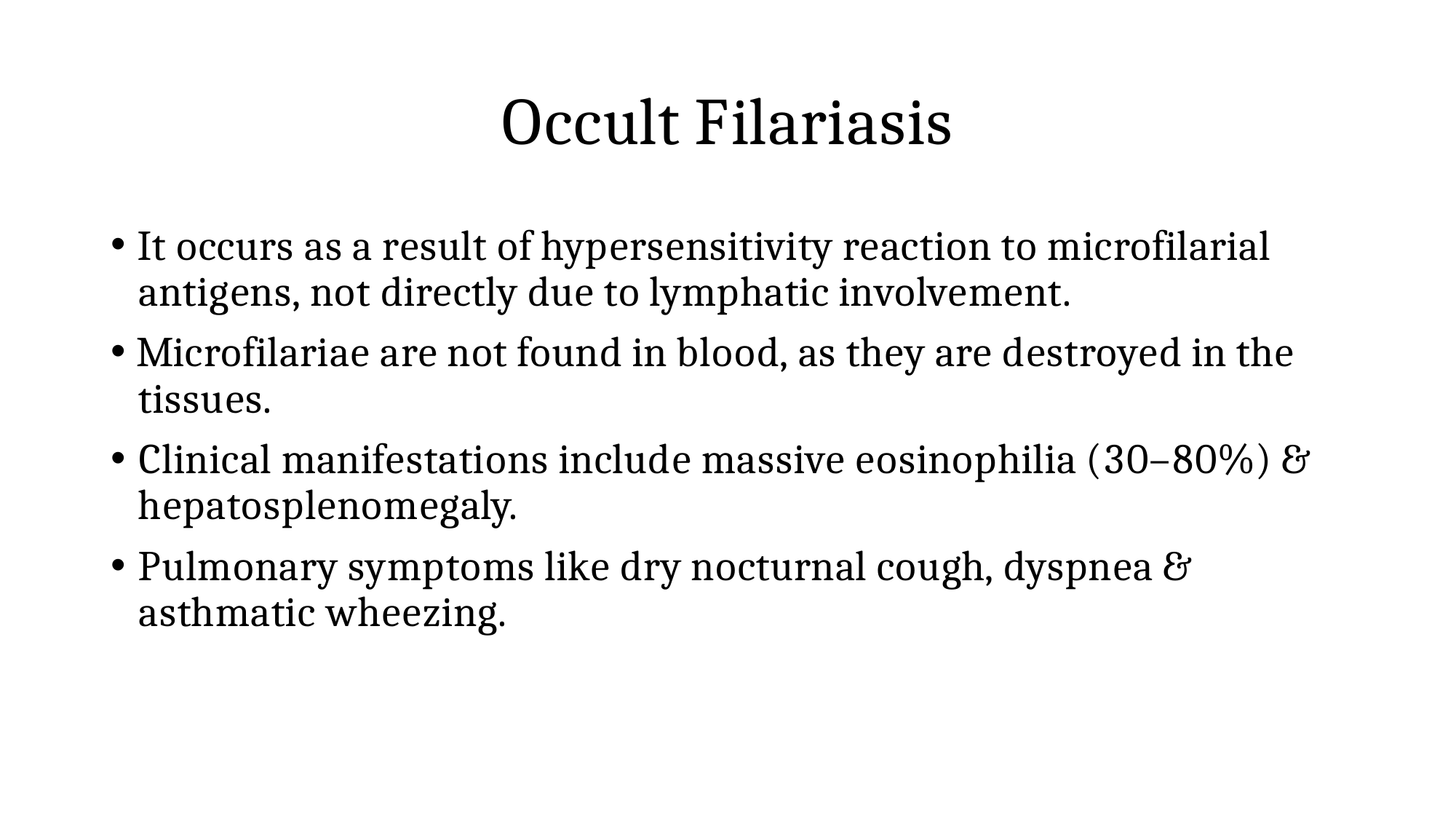

# Occult Filariasis
It occurs as a result of hypersensitivity reaction to microfilarial antigens, not directly due to lymphatic involvement.
Microfilariae are not found in blood, as they are destroyed in the tissues.
Clinical manifestations include massive eosinophilia (30–80%) & hepatosplenomegaly.
Pulmonary symptoms like dry nocturnal cough, dyspnea & asthmatic wheezing.